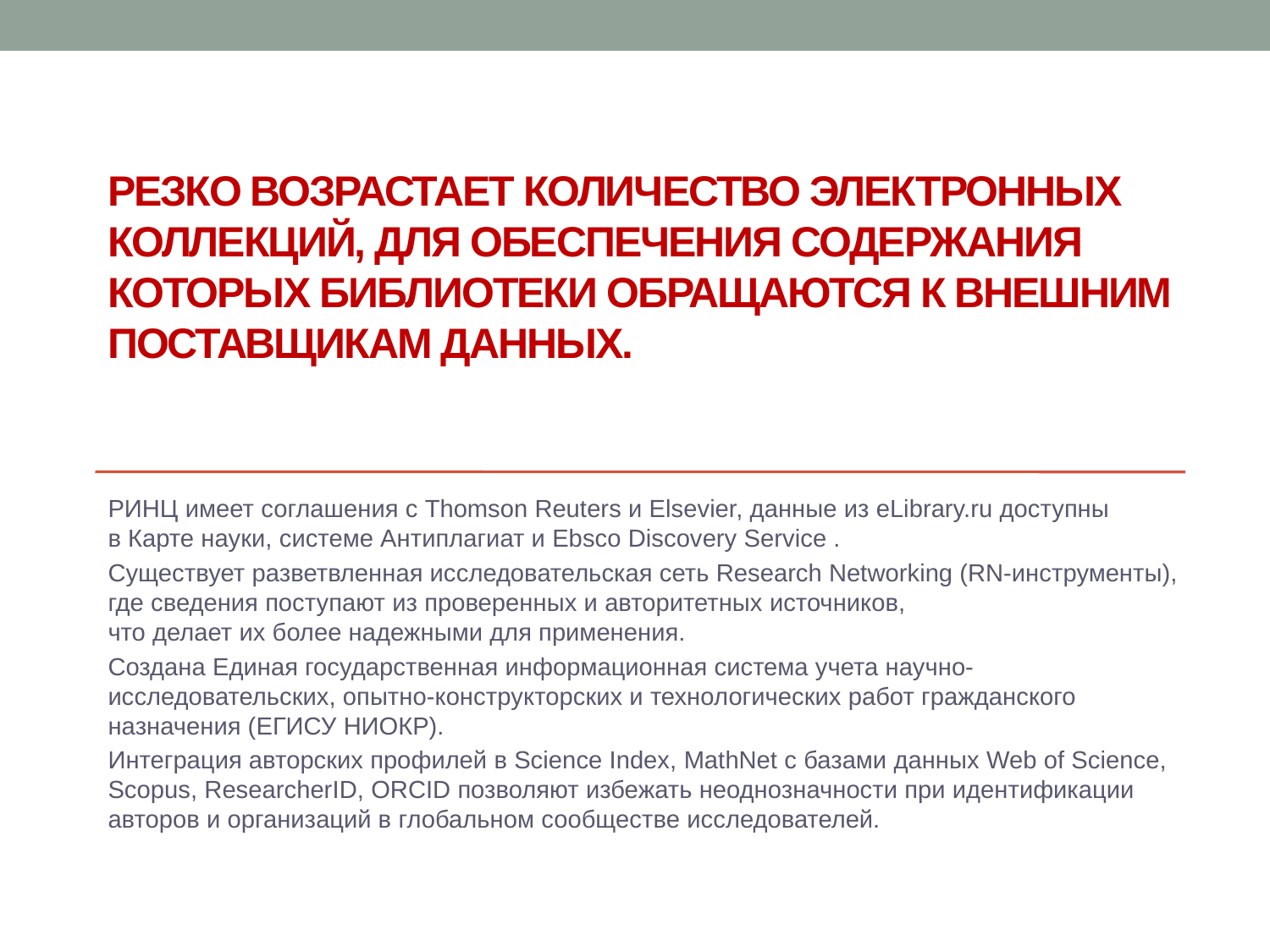

# Резко возрастает количество электронных коллекций, для обеспечения содержания которых библиотеки обращаются к внешним поставщикам данных.
РИНЦ имеет соглашения с Thomson Reuters и Elsevier, данные из eLibrary.ru доступны
в Карте науки, системе Антиплагиат и Ebsco Discovery Service .
Существует разветвленная исследовательская сеть Research Networking (RN-инструменты), где сведения поступают из проверенных и авторитетных источников,
что делает их более надежными для применения.
Создана Единая государственная информационная система учета научно-исследовательских, опытно-конструкторских и технологических работ гражданского назначения (ЕГИСУ НИОКР).
Интеграция авторских профилей в Science Index, MathNet с базами данных Web of Science, Scopus, ResearcherID, ORCID позволяют избежать неоднозначности при идентификации авторов и организаций в глобальном сообществе исследователей.